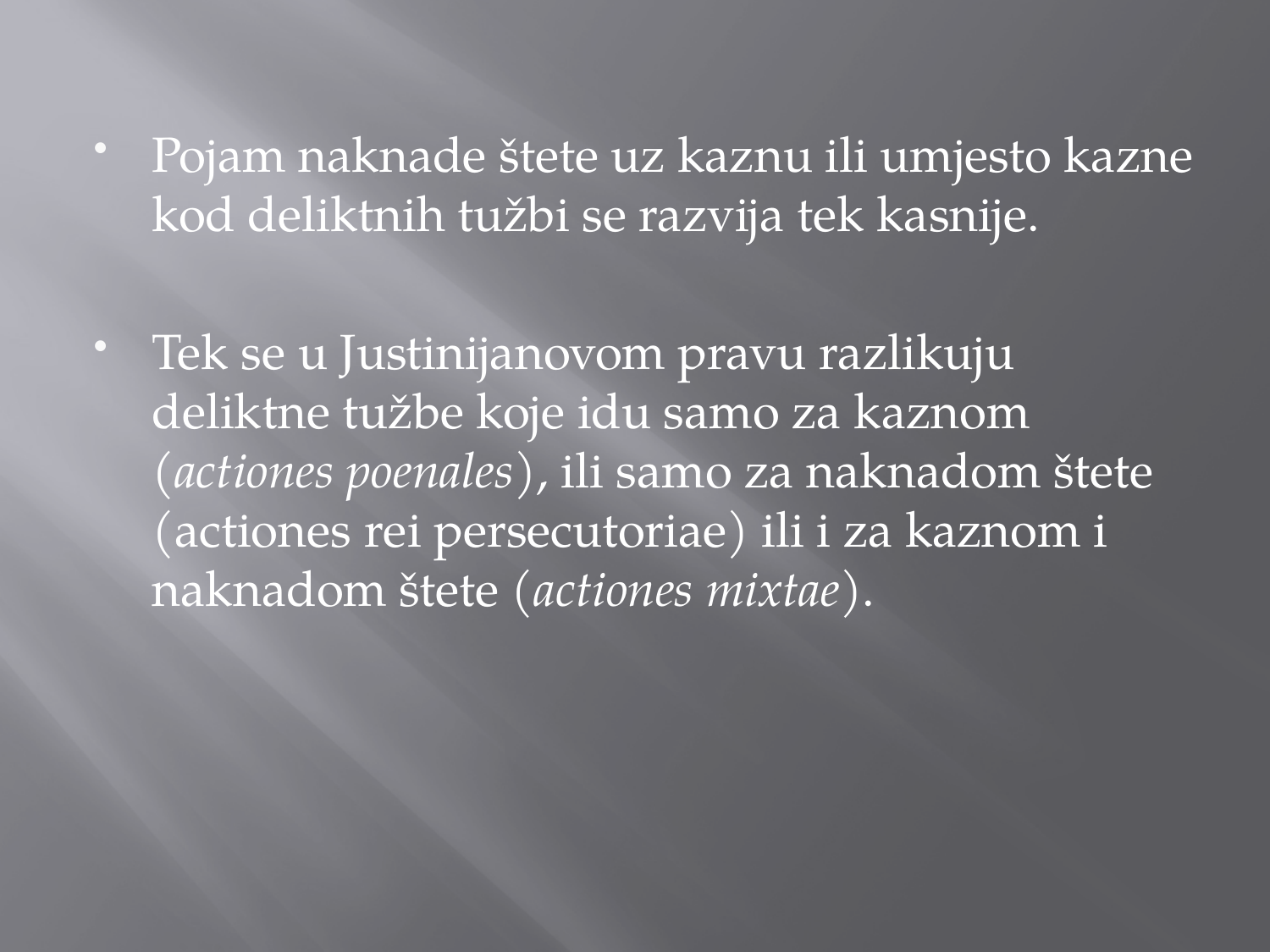

Pojam naknade štete uz kaznu ili umjesto kazne kod deliktnih tužbi se razvija tek kasnije.

Tek se u Justinijanovom pravu razlikuju deliktne tužbe koje idu samo za kaznom (actiones poenales), ili samo za naknadom štete (actiones rei persecutoriae) ili i za kaznom i naknadom štete (actiones mixtae).